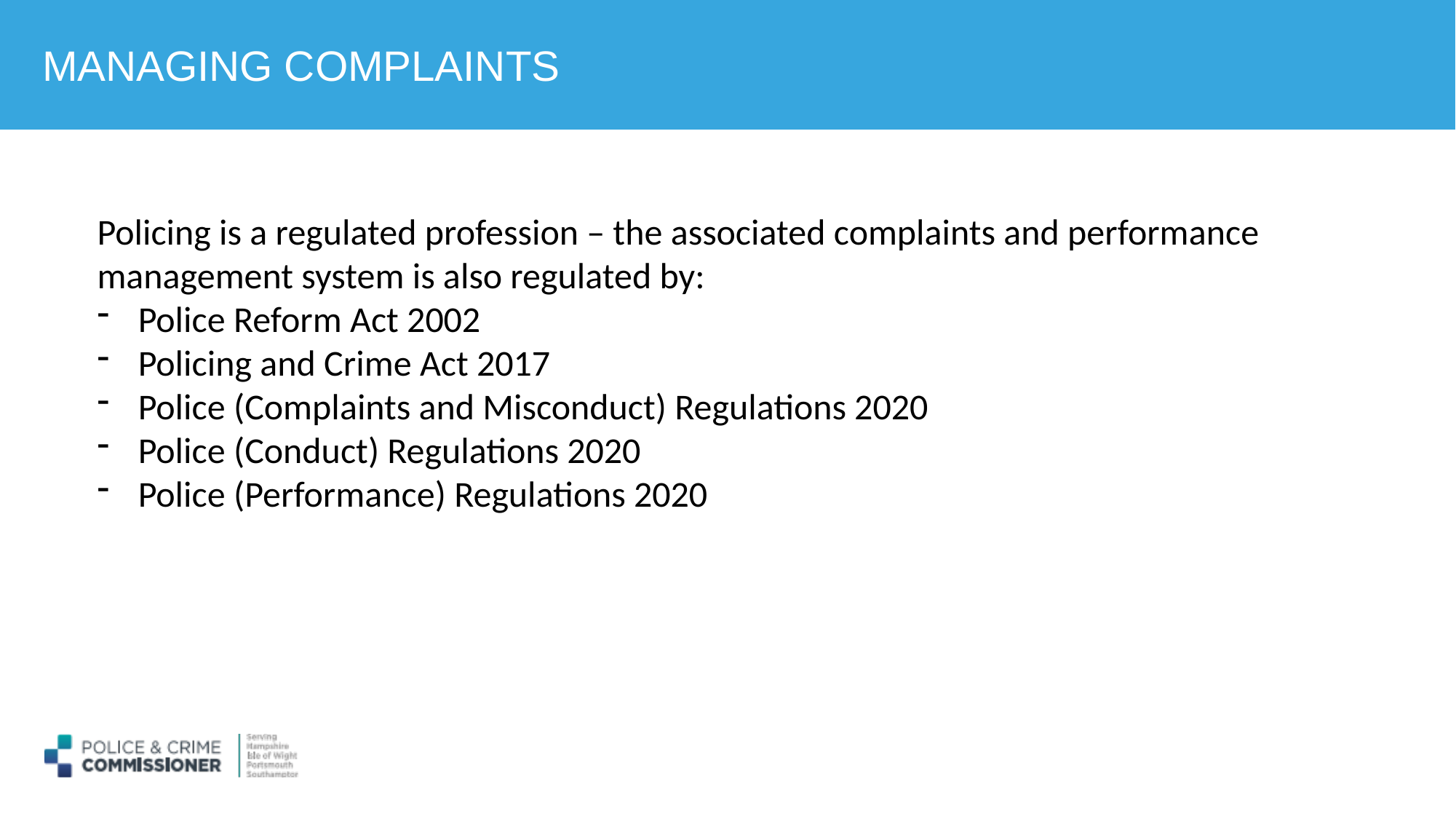

# MANAGING COMPLAINTS
Policing is a regulated profession – the associated complaints and performance management system is also regulated by:
Police Reform Act 2002
Policing and Crime Act 2017
Police (Complaints and Misconduct) Regulations 2020
Police (Conduct) Regulations 2020
Police (Performance) Regulations 2020